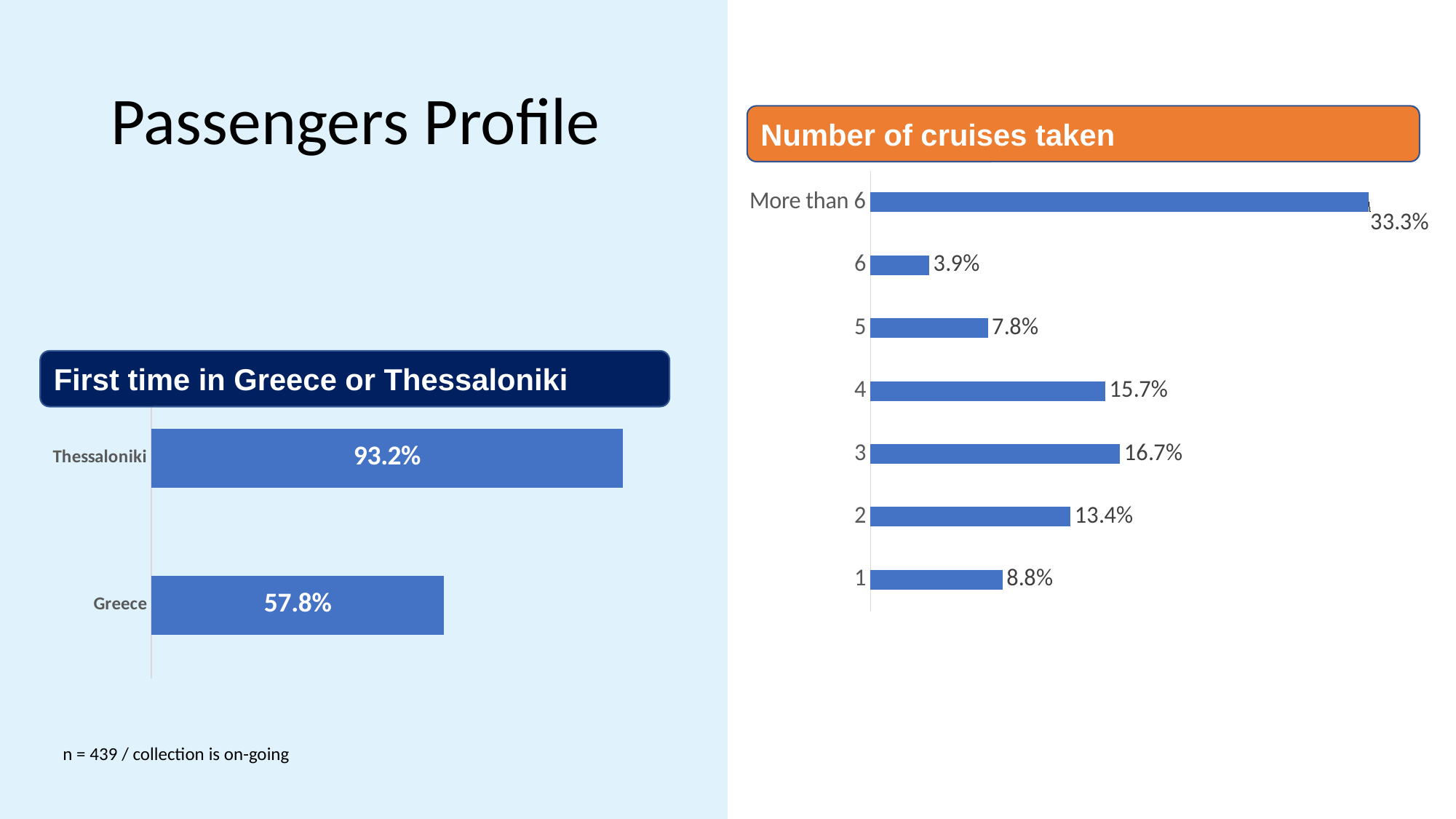

# Passengers Profile
Number of cruises taken

### Chart

| Category | Percentage |
|---|---|
| 1 | 0.0882 |
| 2 | 0.1337 |
| 3 | 0.1667 |
| 4 | 0.1569 |
| 5 | 0.0784 |
| 6 | 0.0392 |
| More than 6 | 0.3333 |
First time in Greece or Thessaloniki

### Chart

| Category | Yes |
|---|---|
| Greece | 0.5784 |
| Thessaloniki | 0.932 |
n = 439 / collection is on-going